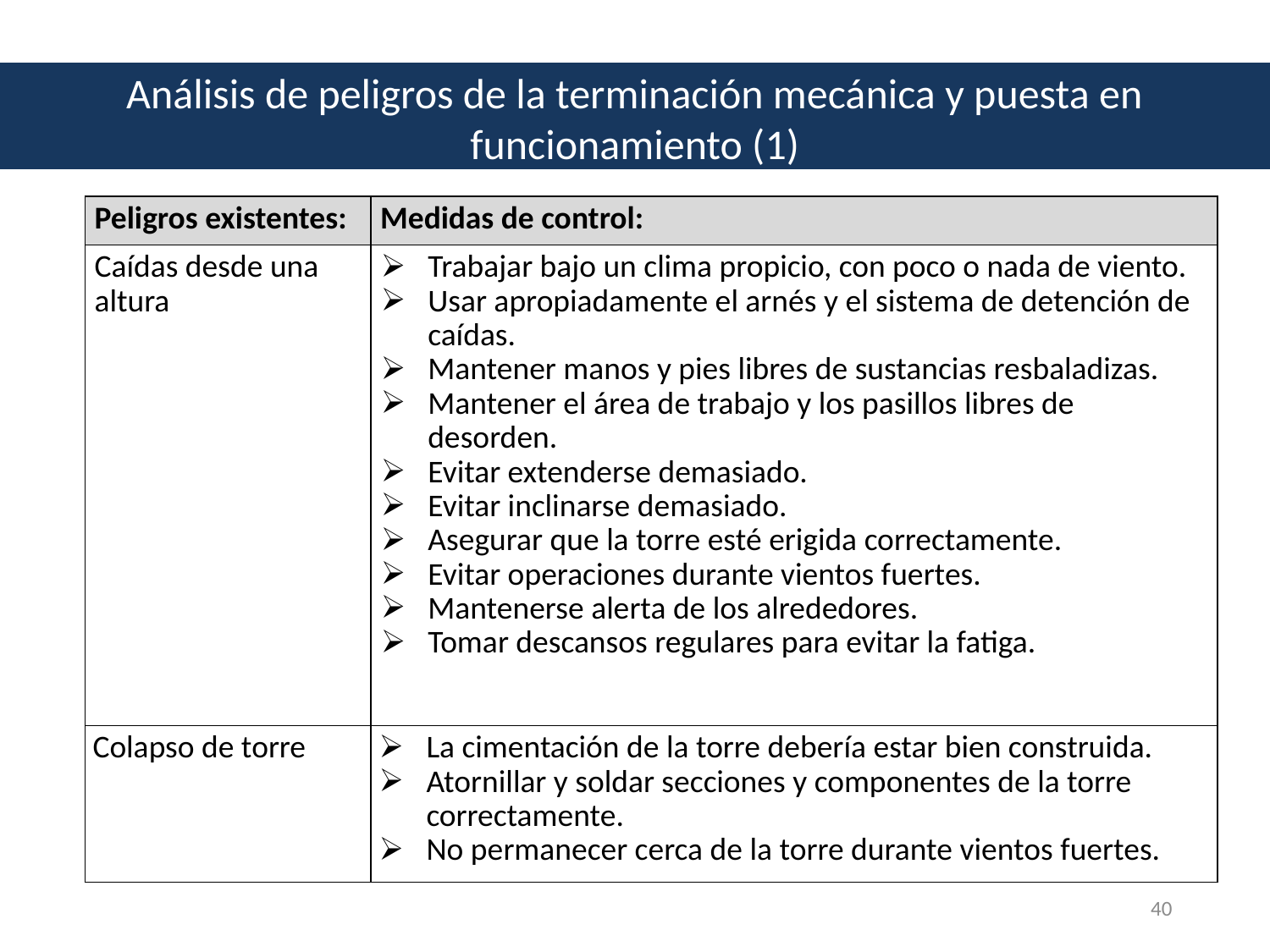

Análisis de peligros de la terminación mecánica y puesta en funcionamiento (1)

| Peligros existentes: | Medidas de control: |
| --- | --- |
| Caídas desde una altura | Trabajar bajo un clima propicio, con poco o nada de viento. Usar apropiadamente el arnés y el sistema de detención de caídas. Mantener manos y pies libres de sustancias resbaladizas. Mantener el área de trabajo y los pasillos libres de desorden. Evitar extenderse demasiado. Evitar inclinarse demasiado. Asegurar que la torre esté erigida correctamente. Evitar operaciones durante vientos fuertes. Mantenerse alerta de los alrededores. Tomar descansos regulares para evitar la fatiga. |
| Colapso de torre | La cimentación de la torre debería estar bien construida. Atornillar y soldar secciones y componentes de la torre correctamente. No permanecer cerca de la torre durante vientos fuertes. |
40